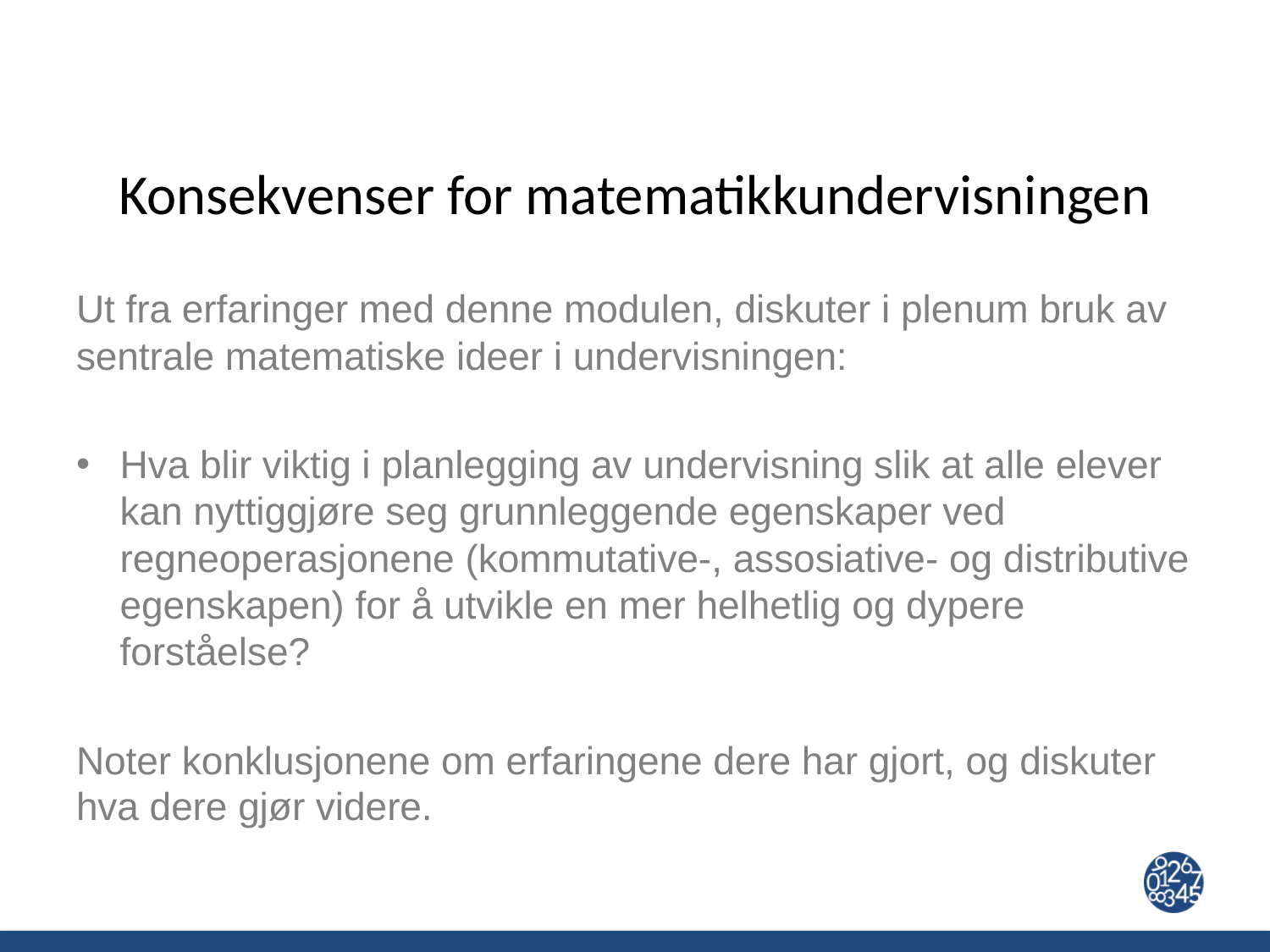

# Konsekvenser for matematikkundervisningen
Ut fra erfaringer med denne modulen, diskuter i plenum bruk av sentrale matematiske ideer i undervisningen:

Hva blir viktig i planlegging av undervisning slik at alle elever kan nyttiggjøre seg grunnleggende egenskaper ved regneoperasjonene (kommutative-, assosiative- og distributive egenskapen) for å utvikle en mer helhetlig og dypere forståelse?

Noter konklusjonene om erfaringene dere har gjort, og diskuter hva dere gjør videre.​